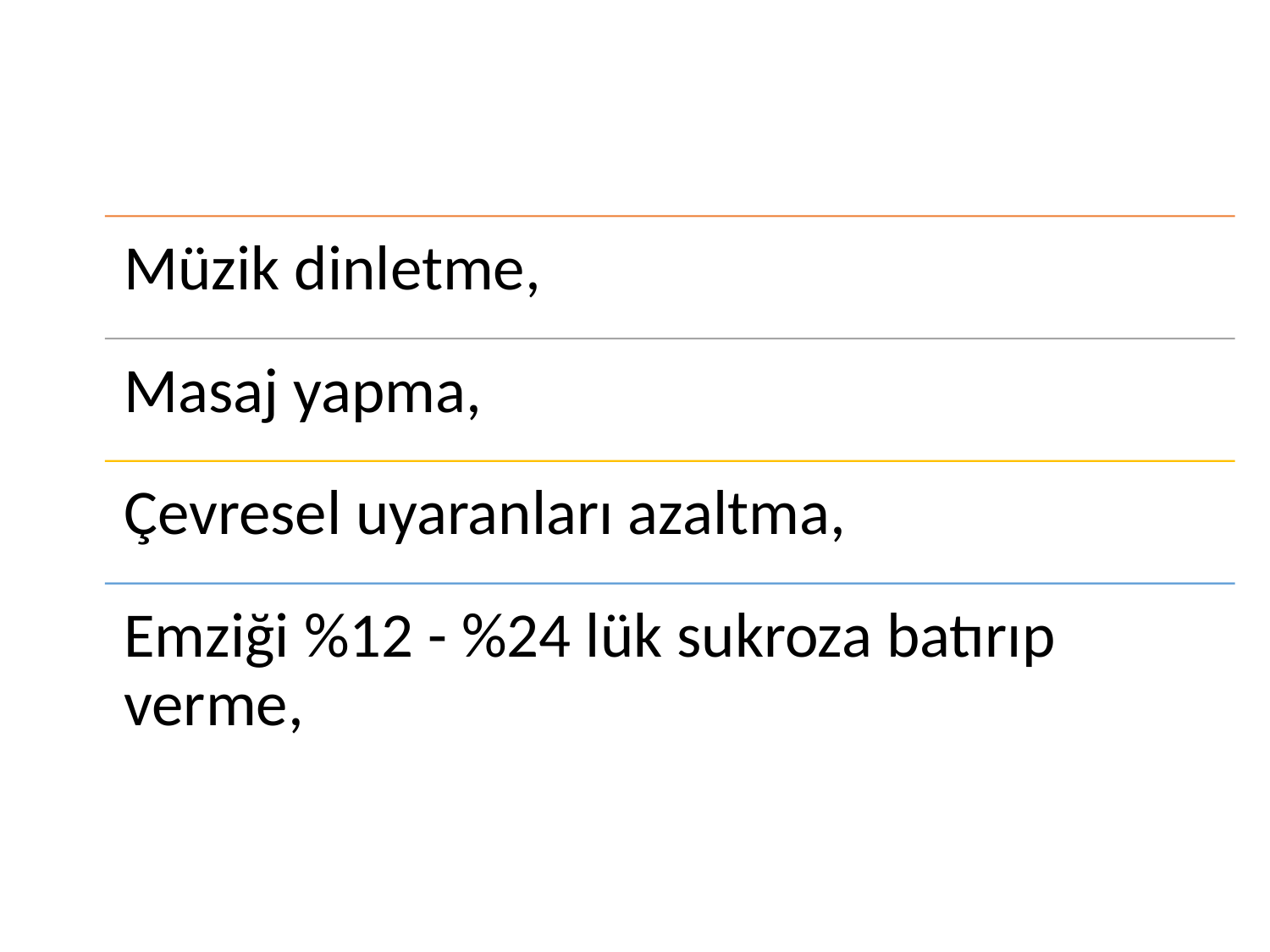

Müzik dinletme,
Masaj yapma,
Çevresel uyaranları azaltma,
Emziği %12 - %24 lük sukroza batırıp verme,